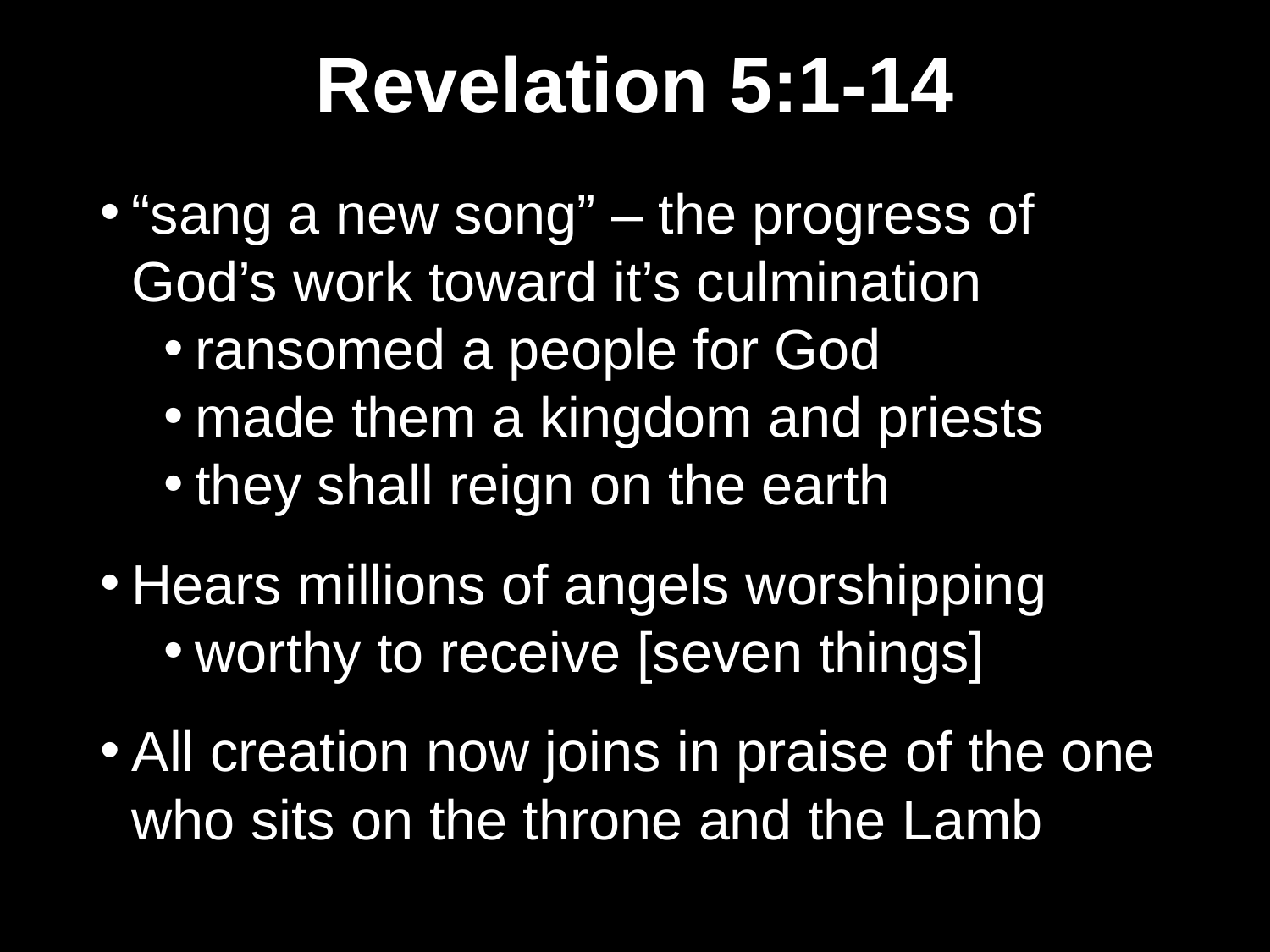

# Revelation 5:1-14
“sang a new song” – the progress of God’s work toward it’s culmination
ransomed a people for God
made them a kingdom and priests
they shall reign on the earth
Hears millions of angels worshipping
worthy to receive [seven things]
All creation now joins in praise of the one who sits on the throne and the Lamb